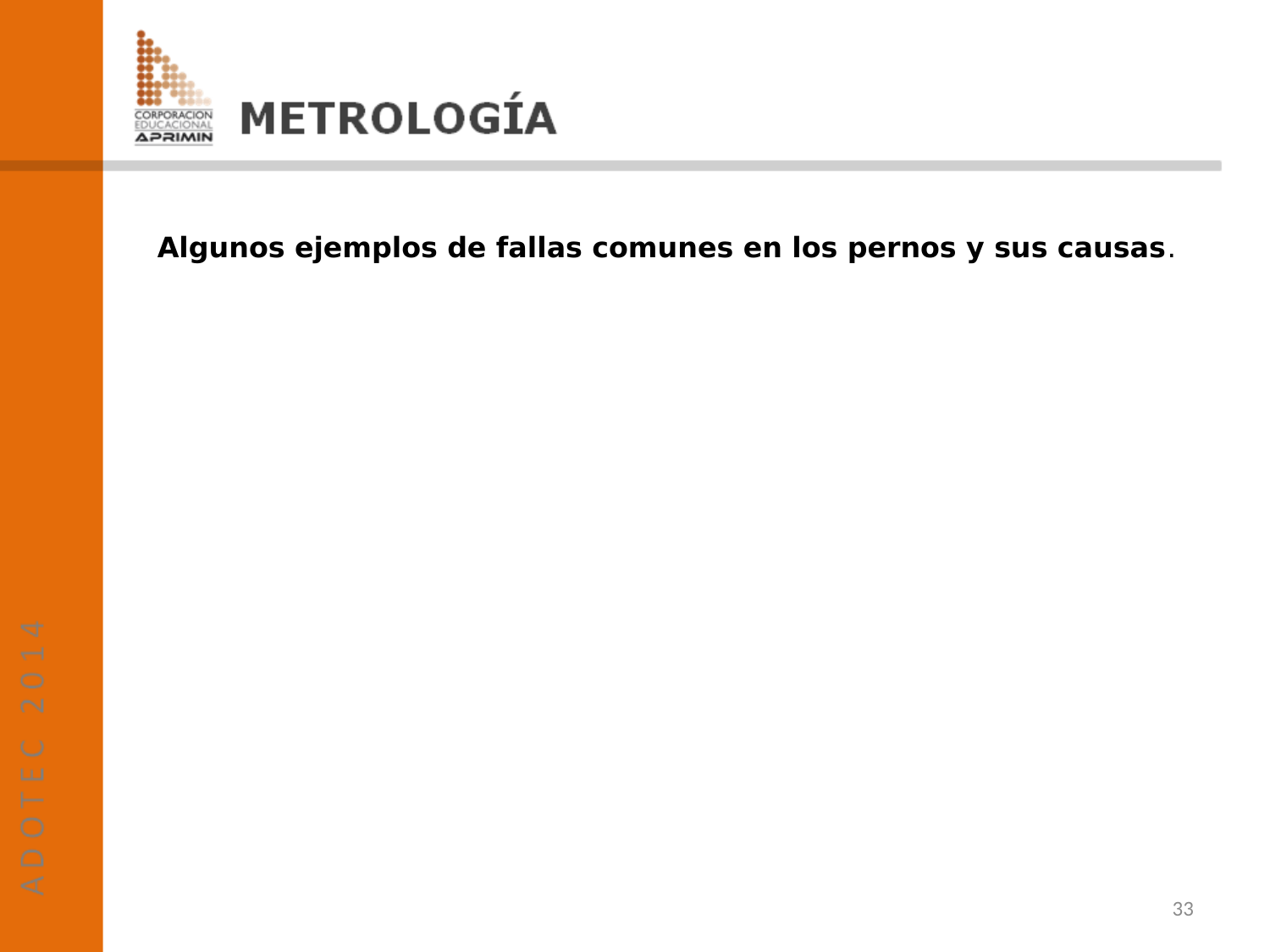

Algunos ejemplos de fallas comunes en los pernos y sus causas.
33